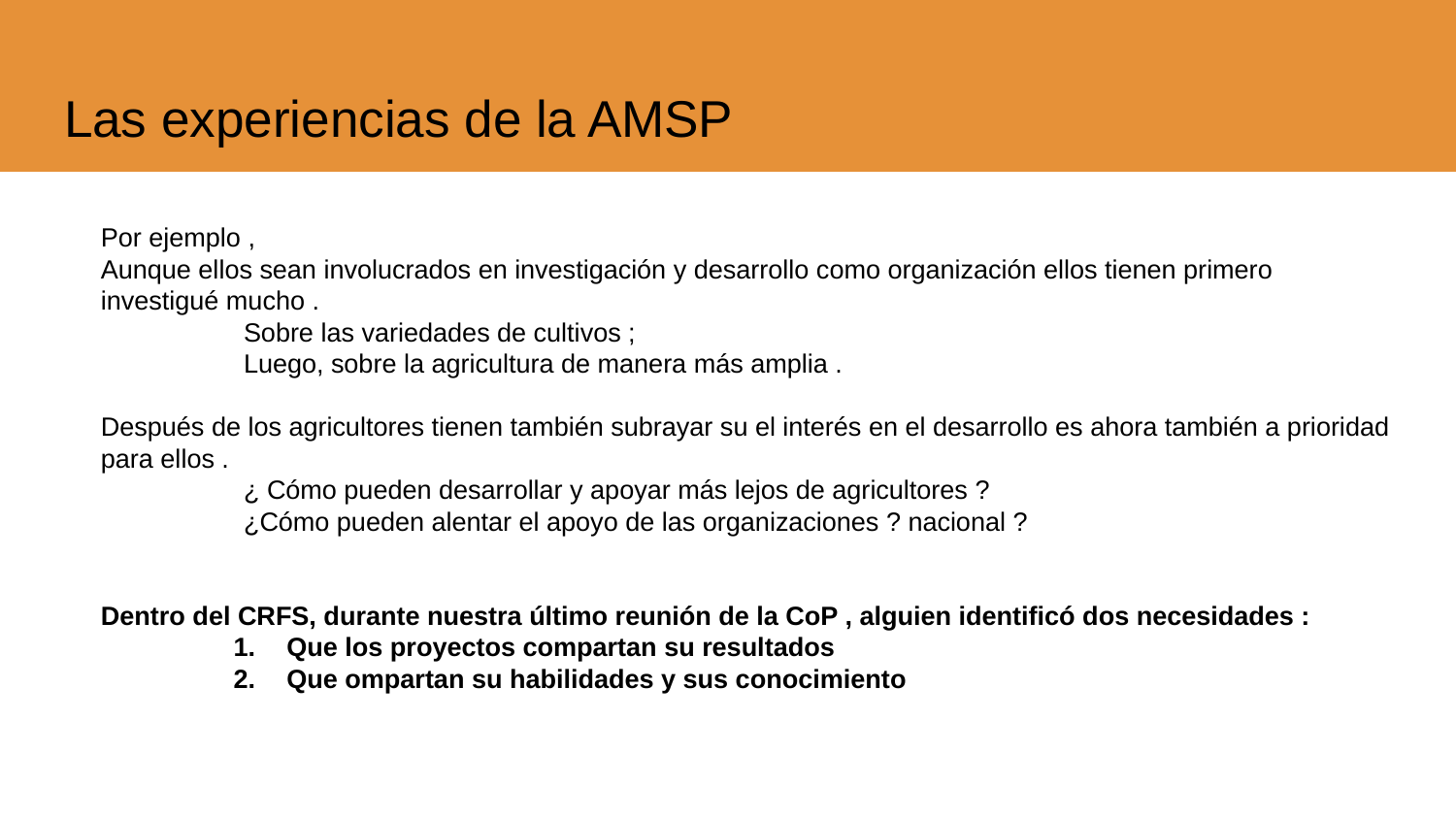

# Las experiencias de la AMSP
Por ejemplo ,
Aunque ellos sean involucrados en investigación y desarrollo como organización ellos tienen primero investigué mucho .
Sobre las variedades de cultivos ;
Luego, sobre la agricultura de manera más amplia .

Después de los agricultores tienen también subrayar su el interés en el desarrollo es ahora también a prioridad para ellos .
¿ Cómo pueden desarrollar y apoyar más lejos de agricultores ?
¿Cómo pueden alentar el apoyo de las organizaciones ? nacional ?

Dentro del CRFS, durante nuestra último reunión de la CoP , alguien identificó dos necesidades :
Que los proyectos compartan su resultados
Que ompartan su habilidades y sus conocimiento